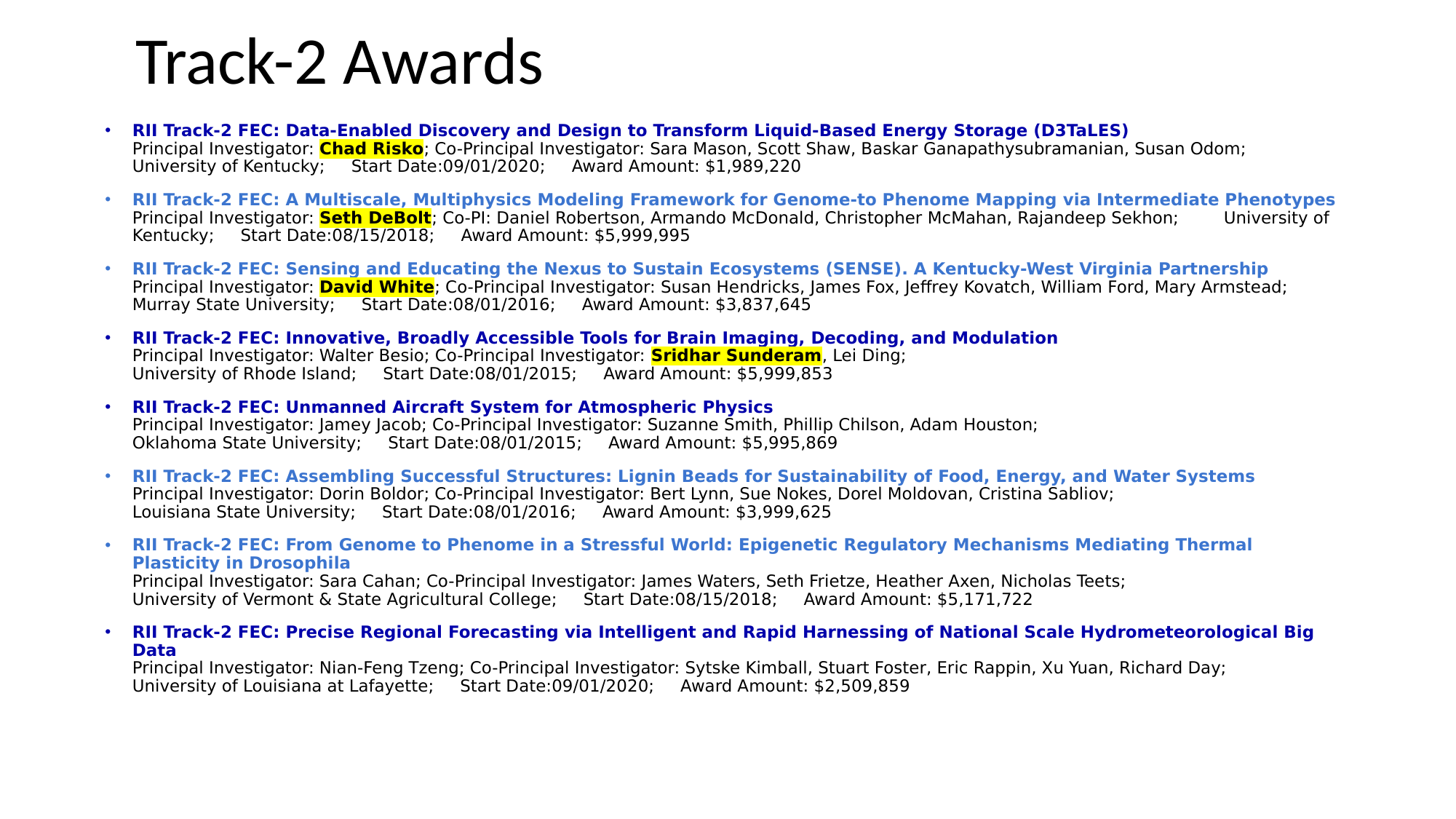

# Track-2 Awards
RII Track-2 FEC: Data-Enabled Discovery and Design to Transform Liquid-Based Energy Storage (D3TaLES)
Principal Investigator: Chad Risko; Co-Principal Investigator: Sara Mason, Scott Shaw, Baskar Ganapathysubramanian, Susan Odom; 	University of Kentucky;     Start Date:09/01/2020;     Award Amount: $1,989,220
RII Track-2 FEC: A Multiscale, Multiphysics Modeling Framework for Genome-to Phenome Mapping via Intermediate Phenotypes
Principal Investigator: Seth DeBolt; Co-PI: Daniel Robertson, Armando McDonald, Christopher McMahan, Rajandeep Sekhon; 	University of Kentucky;     Start Date:08/15/2018;     Award Amount: $5,999,995
RII Track-2 FEC: Sensing and Educating the Nexus to Sustain Ecosystems (SENSE). A Kentucky-West Virginia Partnership
Principal Investigator: David White; Co-Principal Investigator: Susan Hendricks, James Fox, Jeffrey Kovatch, William Ford, Mary Armstead; 	Murray State University;     Start Date:08/01/2016;     Award Amount: $3,837,645
RII Track-2 FEC: Innovative, Broadly Accessible Tools for Brain Imaging, Decoding, and Modulation
Principal Investigator: Walter Besio; Co-Principal Investigator: Sridhar Sunderam, Lei Ding; 				University of Rhode Island;     Start Date:08/01/2015;     Award Amount: $5,999,853
RII Track-2 FEC: Unmanned Aircraft System for Atmospheric Physics
Principal Investigator: Jamey Jacob; Co-Principal Investigator: Suzanne Smith, Phillip Chilson, Adam Houston; 			Oklahoma State University;     Start Date:08/01/2015;     Award Amount: $5,995,869
RII Track-2 FEC: Assembling Successful Structures: Lignin Beads for Sustainability of Food, Energy, and Water Systems
Principal Investigator: Dorin Boldor; Co-Principal Investigator: Bert Lynn, Sue Nokes, Dorel Moldovan, Cristina Sabliov; 		Louisiana State University;     Start Date:08/01/2016;     Award Amount: $3,999,625
RII Track-2 FEC: From Genome to Phenome in a Stressful World: Epigenetic Regulatory Mechanisms Mediating Thermal Plasticity in Drosophila
Principal Investigator: Sara Cahan; Co-Principal Investigator: James Waters, Seth Frietze, Heather Axen, Nicholas Teets; 		University of Vermont & State Agricultural College;     Start Date:08/15/2018;     Award Amount: $5,171,722
RII Track-2 FEC: Precise Regional Forecasting via Intelligent and Rapid Harnessing of National Scale Hydrometeorological Big Data
Principal Investigator: Nian-Feng Tzeng; Co-Principal Investigator: Sytske Kimball, Stuart Foster, Eric Rappin, Xu Yuan, Richard Day; 	University of Louisiana at Lafayette;     Start Date:09/01/2020;     Award Amount: $2,509,859